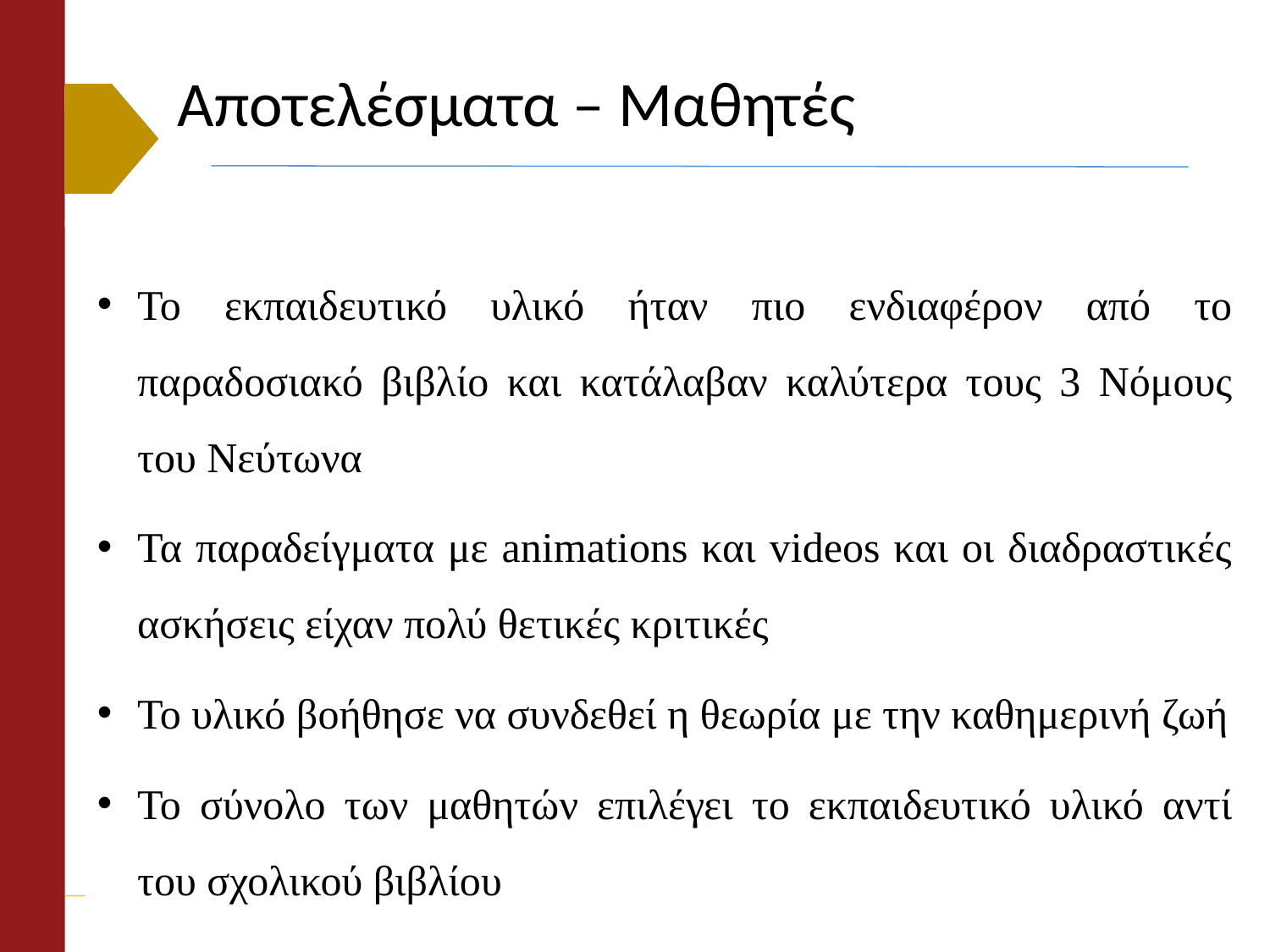

# Αποτελέσματα – Μαθητές
Το εκπαιδευτικό υλικό ήταν πιο ενδιαφέρον από το παραδοσιακό βιβλίο και κατάλαβαν καλύτερα τους 3 Νόμους του Νεύτωνα
Τα παραδείγματα με animations και videos και οι διαδραστικές ασκήσεις είχαν πολύ θετικές κριτικές
Το υλικό βοήθησε να συνδεθεί η θεωρία με την καθημερινή ζωή
Το σύνολο των μαθητών επιλέγει το εκπαιδευτικό υλικό αντί του σχολικού βιβλίου